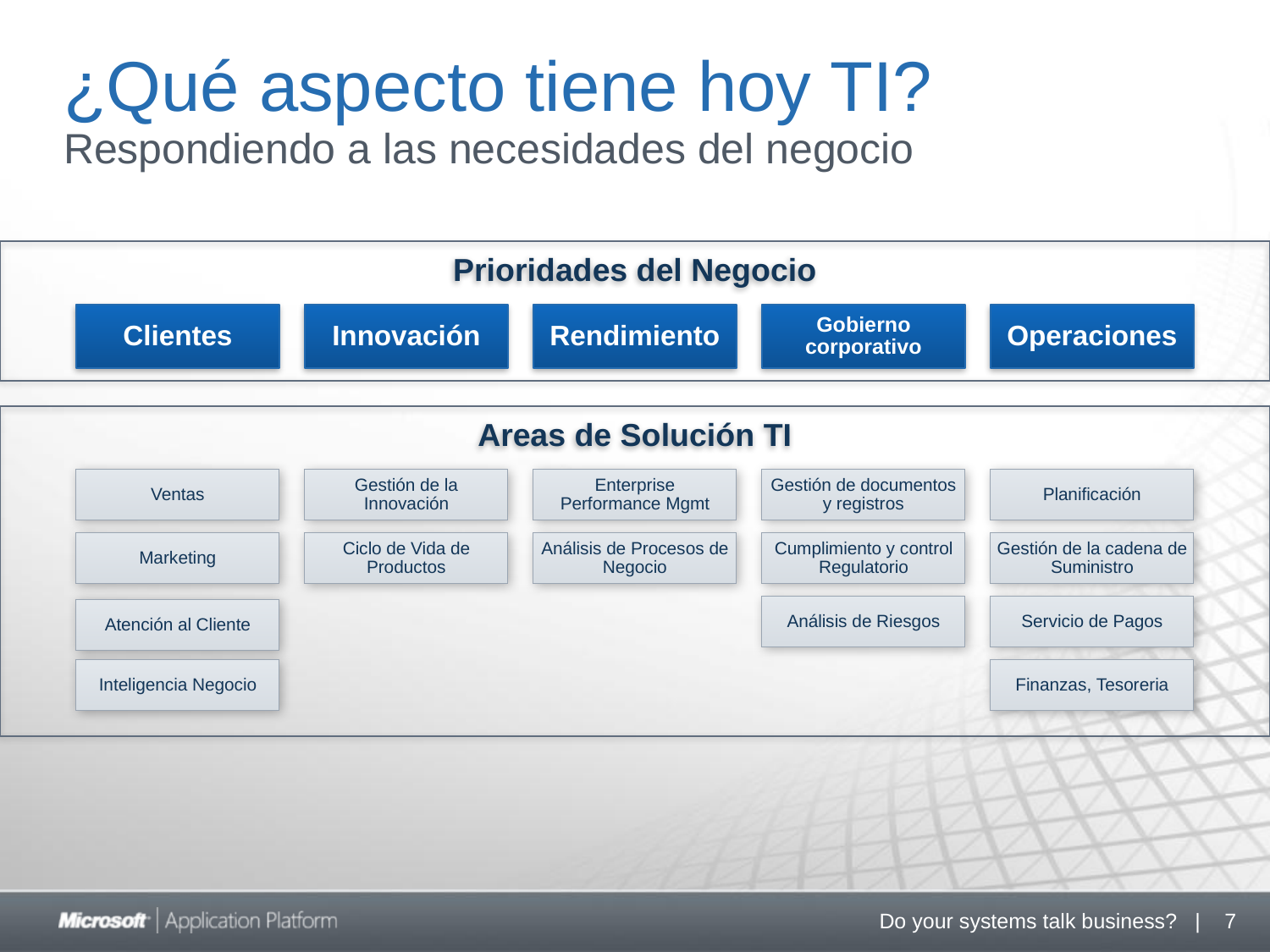

# ¿Qué aspecto tiene hoy TI? Respondiendo a las necesidades del negocio
Prioridades del Negocio
Clientes
Innovación
Rendimiento
Gobierno corporativo
Operaciones
Areas de Solución TI
Ventas
Gestión de la Innovación
Enterprise
Performance Mgmt
Gestión de documentos y registros
Planificación
Marketing
Ciclo de Vida de Productos
Análisis de Procesos de Negocio
Cumplimiento y control Regulatorio
Gestión de la cadena de Suministro
Análisis de Riesgos
Servicio de Pagos
Atención al Cliente
Inteligencia Negocio
Finanzas, Tesoreria